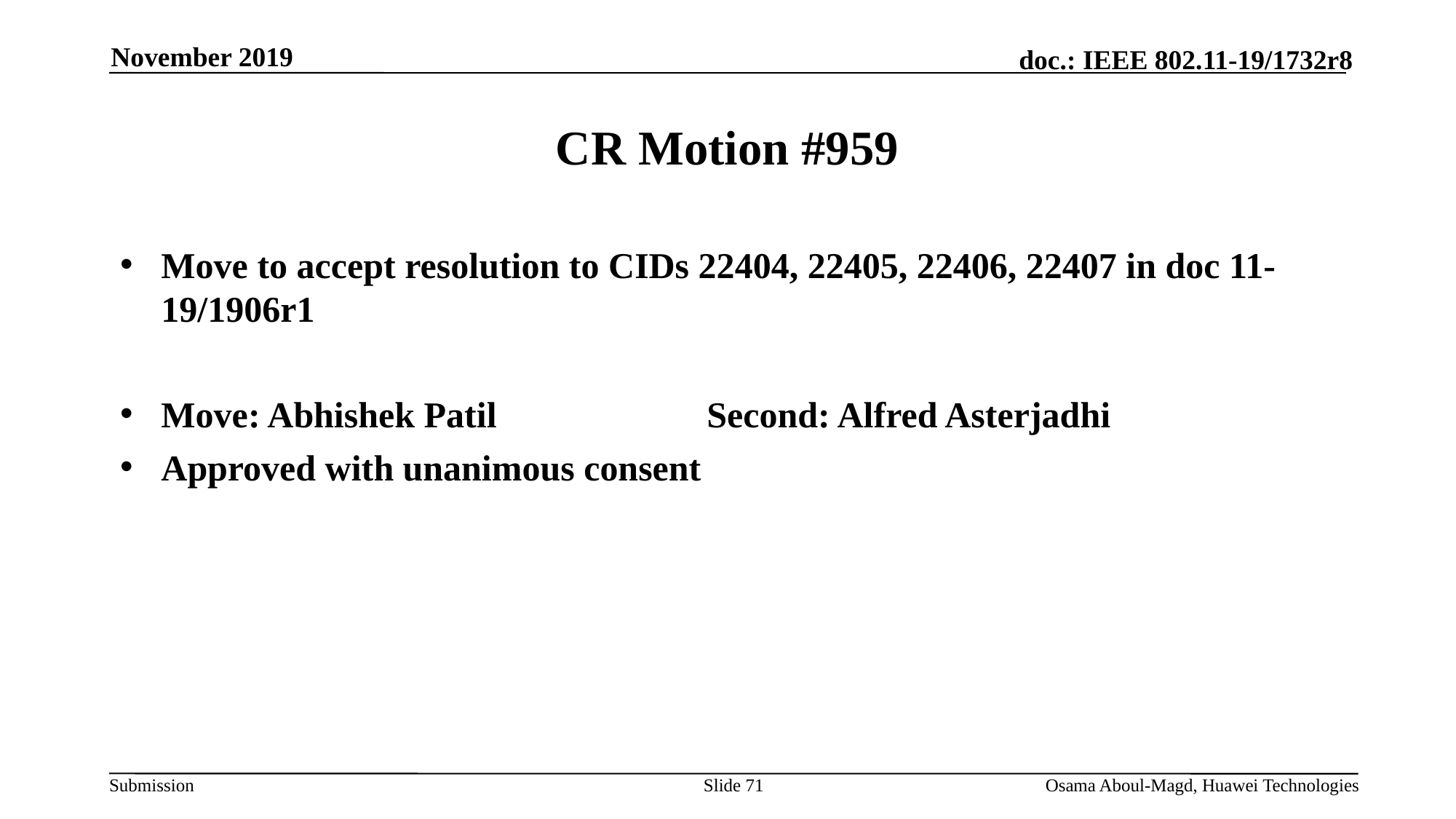

November 2019
# CR Motion #959
Move to accept resolution to CIDs 22404, 22405, 22406, 22407 in doc 11-19/1906r1

Move: Abhishek Patil		Second: Alfred Asterjadhi
Approved with unanimous consent

Slide 71
Osama Aboul-Magd, Huawei Technologies